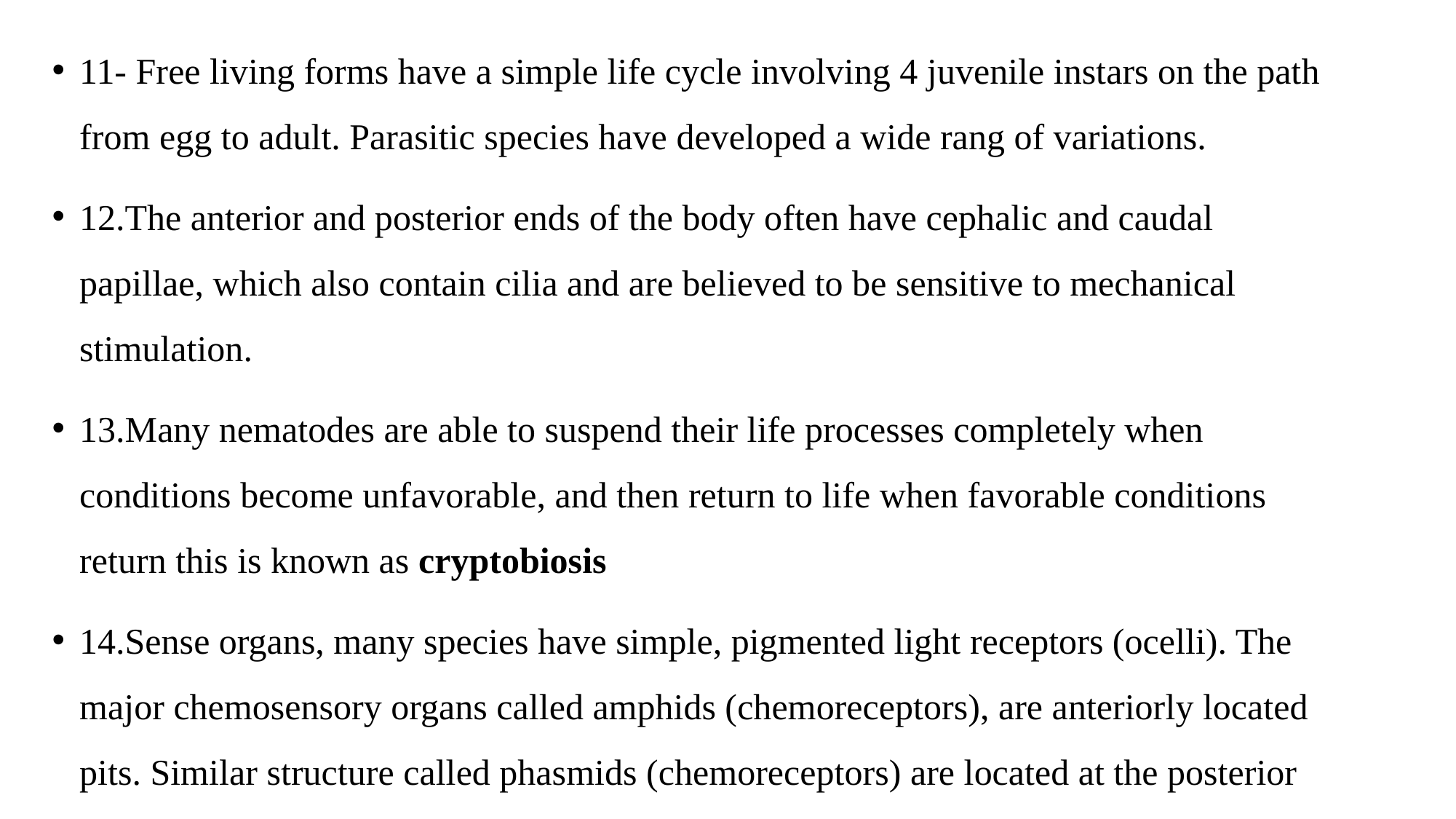

11- Free living forms have a simple life cycle involving 4 juvenile instars on the path from egg to adult. Parasitic species have developed a wide rang of variations.
12.The anterior and posterior ends of the body often have cephalic and caudal papillae, which also contain cilia and are believed to be sensitive to mechanical stimulation.
13.Many nematodes are able to suspend their life processes completely when conditions become unfavorable, and then return to life when favorable conditions return this is known as cryptobiosis
14.Sense organs, many species have simple, pigmented light receptors (ocelli). The major chemosensory organs called amphids (chemoreceptors), are anteriorly located pits. Similar structure called phasmids (chemoreceptors) are located at the posterior ends of the some nematodes.